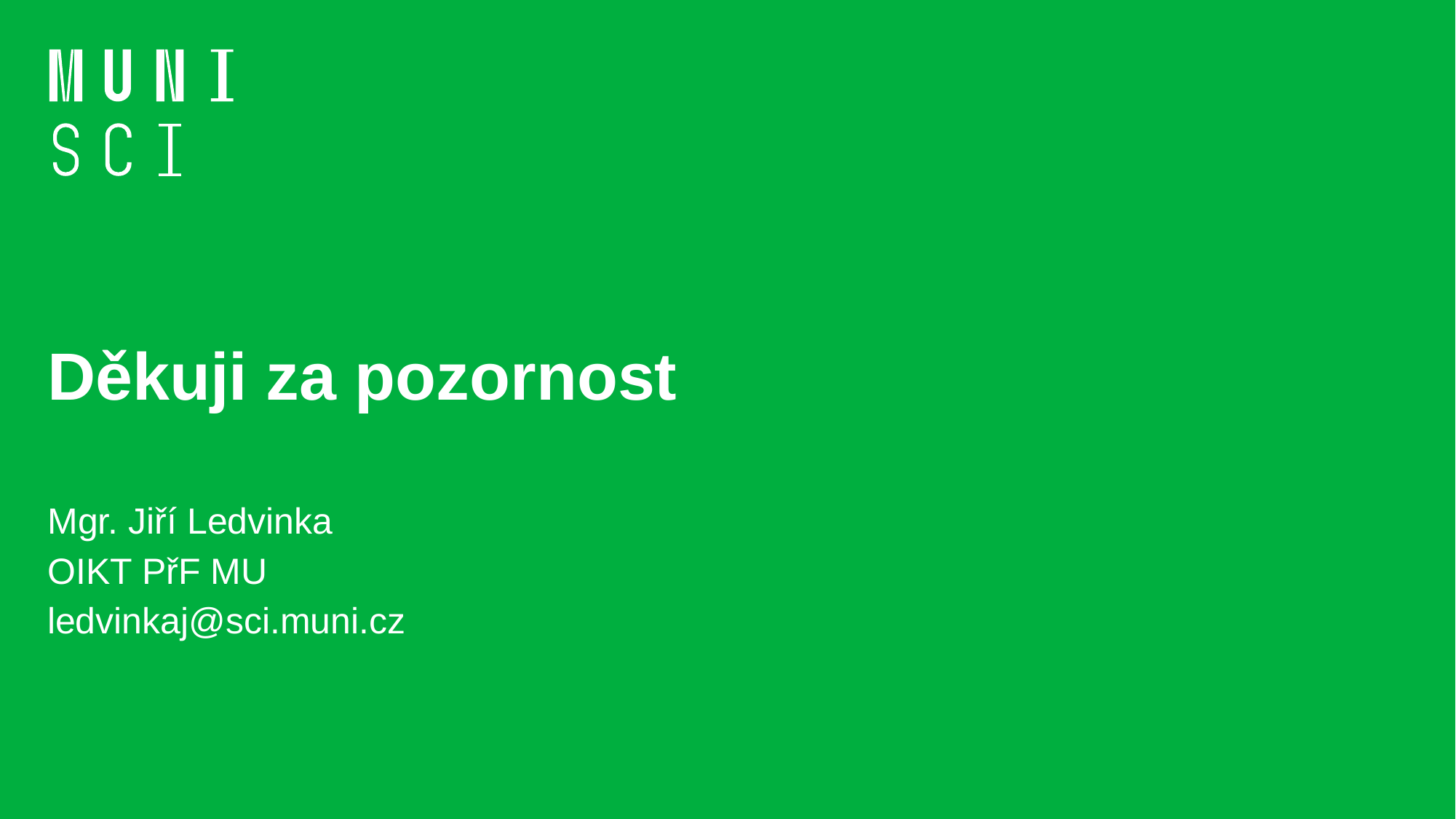

# Děkuji za pozornost
Mgr. Jiří Ledvinka
OIKT PřF MU
ledvinkaj@sci.muni.cz